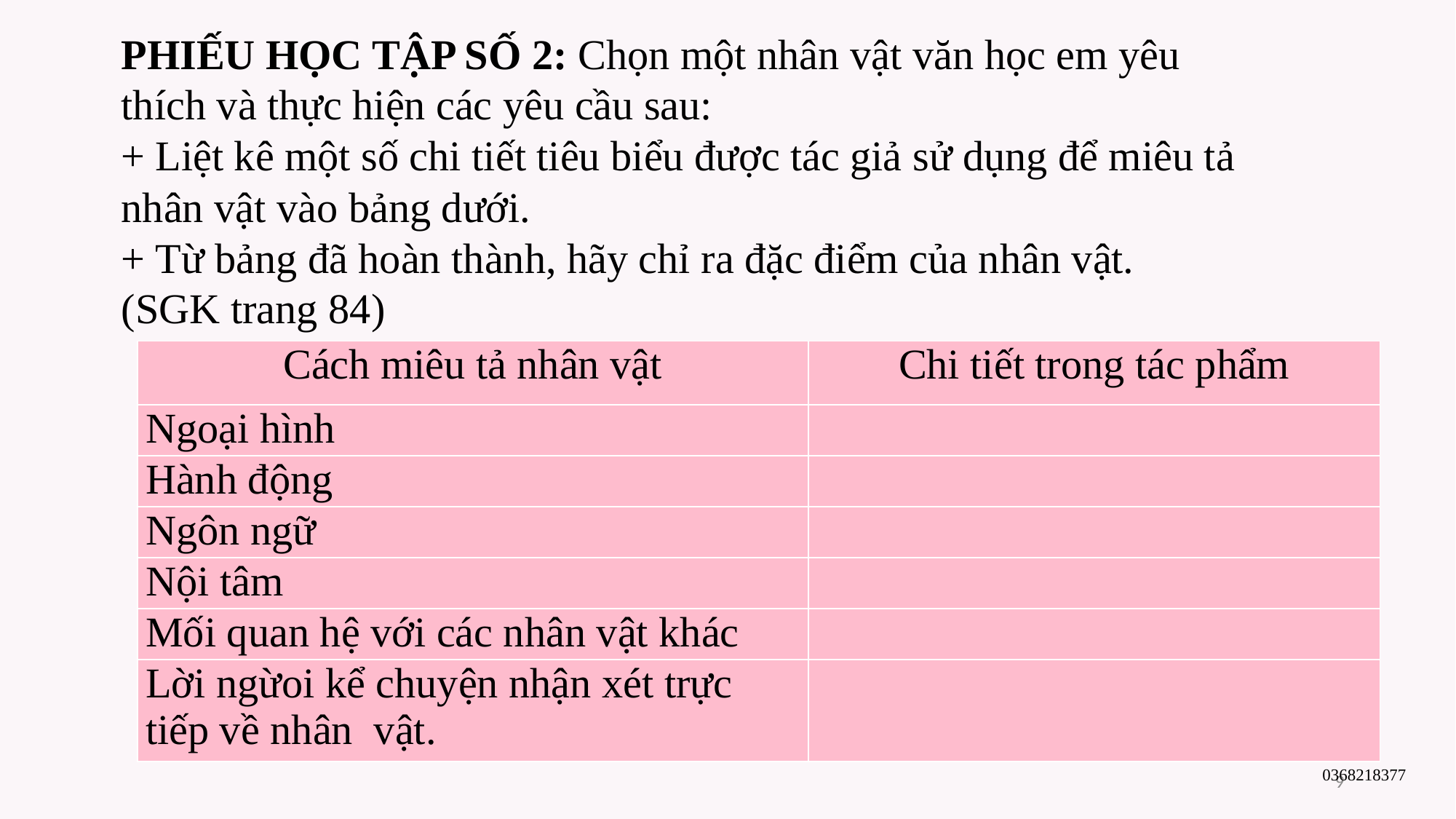

PHIẾU HỌC TẬP SỐ 2: Chọn một nhân vật văn học em yêu thích và thực hiện các yêu cầu sau:
+ Liệt kê một số chi tiết tiêu biểu được tác giả sử dụng để miêu tả nhân vật vào bảng dưới.
+ Từ bảng đã hoàn thành, hãy chỉ ra đặc điểm của nhân vật.
(SGK trang 84)
| Cách miêu tả nhân vật | Chi tiết trong tác phẩm |
| --- | --- |
| Ngoại hình |  |
| Hành động |  |
| Ngôn ngữ |  |
| Nội tâm |  |
| Mối quan hệ với các nhân vật khác |  |
| Lời ngừoi kể chuyện nhận xét trực tiếp về nhân vật. |  |
0368218377
9